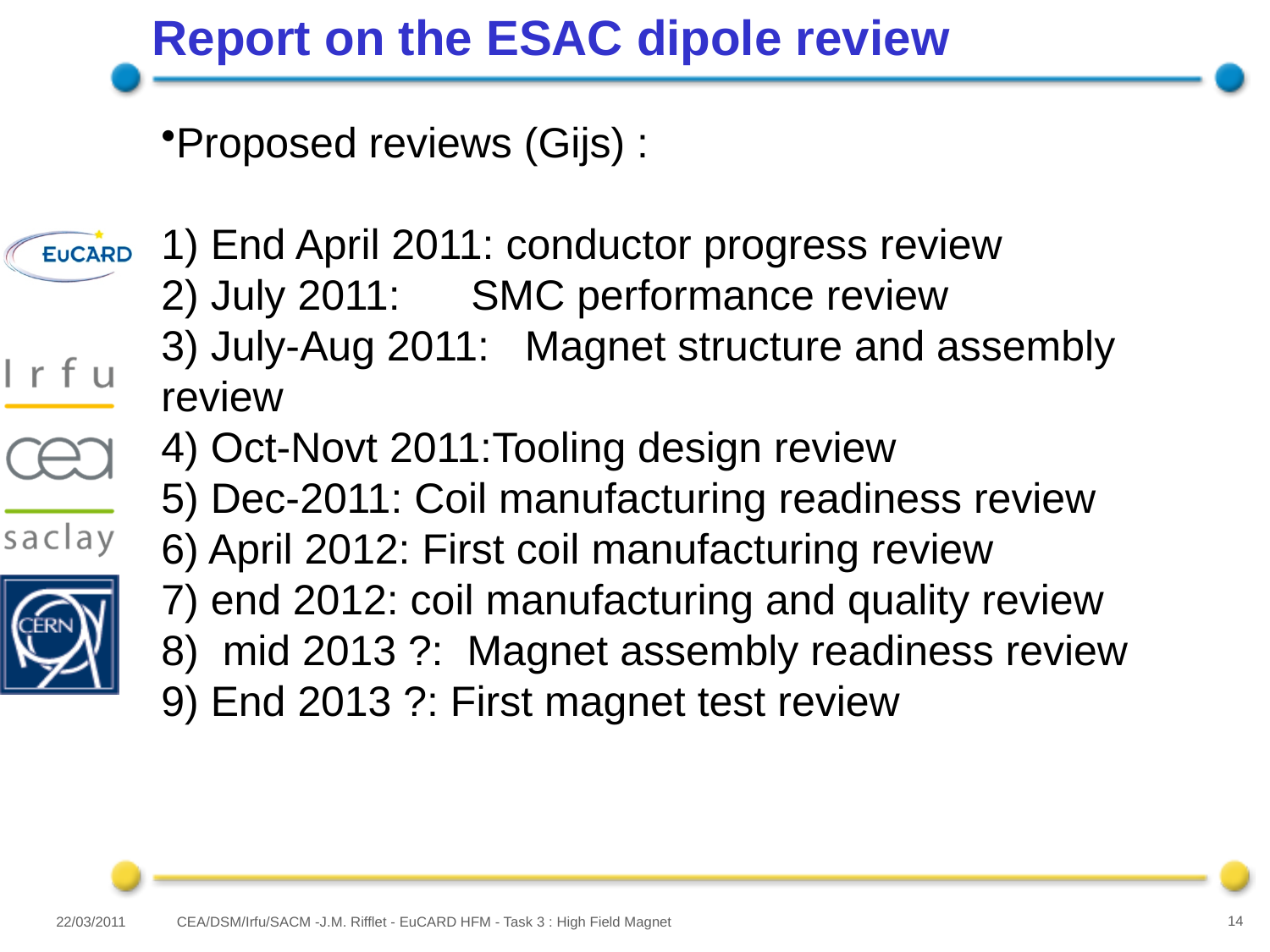

# Report on the ESAC dipole review
Proposed reviews (Gijs) :

1) End April 2011: conductor progress review
2) July 2011:      SMC performance review
3) July-Aug 2011:   Magnet structure and assembly review
4) Oct-Novt 2011:Tooling design review
5) Dec-2011: Coil manufacturing readiness review
6) April 2012: First coil manufacturing review
7) end 2012: coil manufacturing and quality review
8)  mid 2013 ?:  Magnet assembly readiness review
9) End 2013 ?: First magnet test review
22/03/2011
CEA/DSM/Irfu/SACM -J.M. Rifflet - EuCARD HFM - Task 3 : High Field Magnet
14